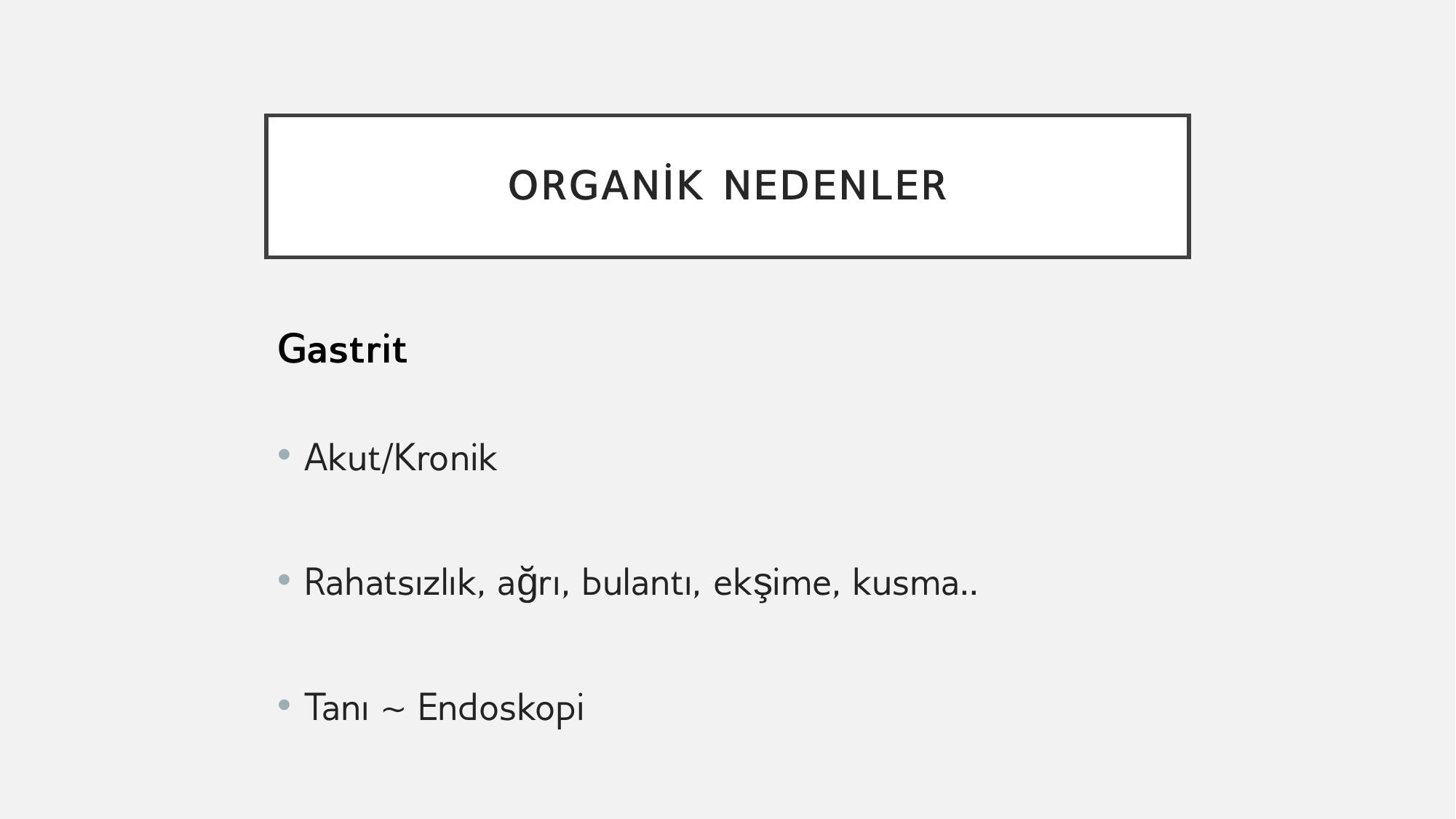

# ORGANİK NEDENLER
Gastrit

Akut/Kronik

Rahatsızlık, ağrı, bulantı, ekşime, kusma..

Tanı ~ Endoskopi